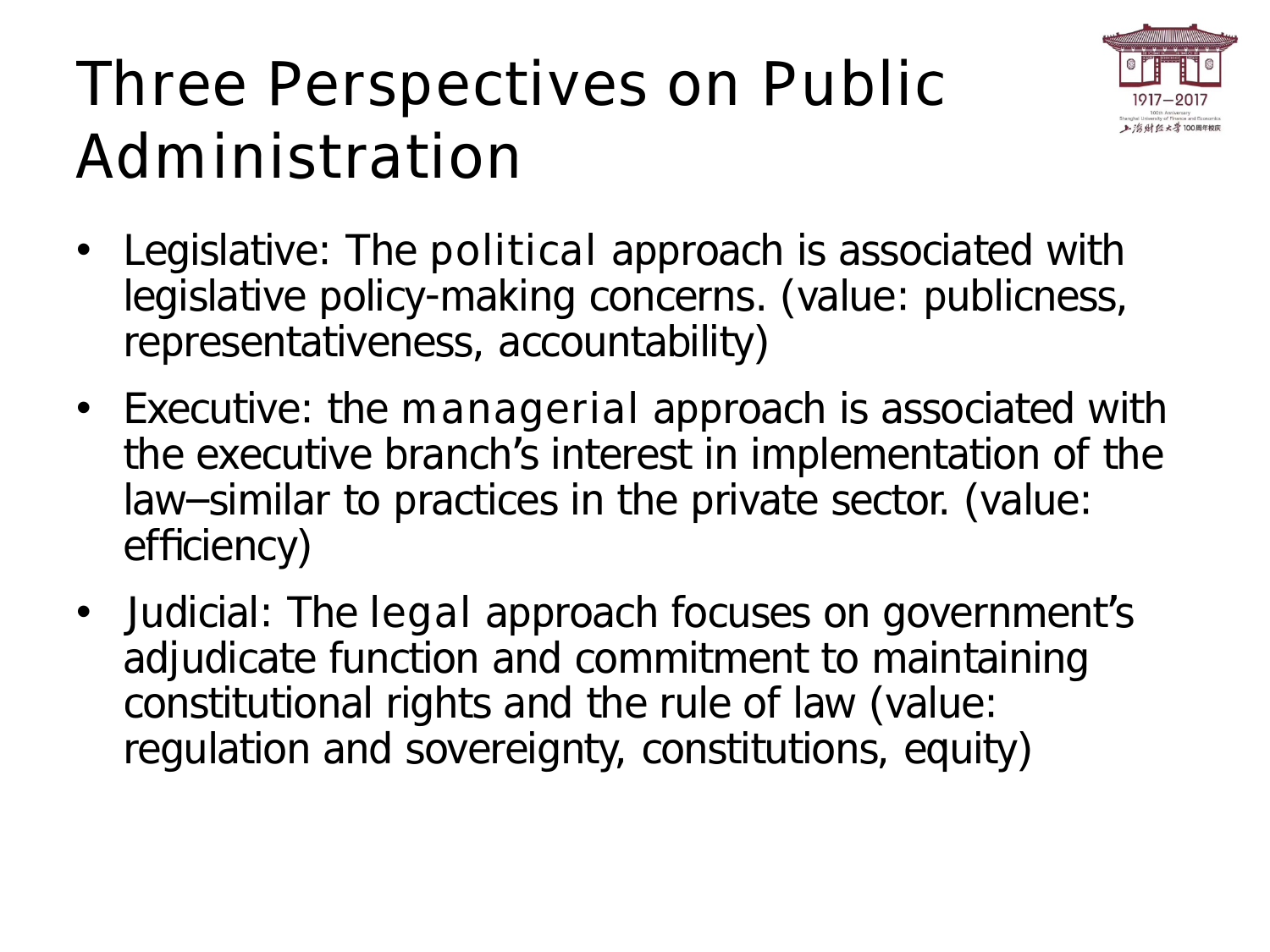

# Three Perspectives on Public Administration
Legislative: The political approach is associated with legislative policy-making concerns. (value: publicness, representativeness, accountability)
Executive: the managerial approach is associated with the executive branch’s interest in implementation of the law–similar to practices in the private sector. (value: efficiency)
Judicial: The legal approach focuses on government’s adjudicate function and commitment to maintaining constitutional rights and the rule of law (value: regulation and sovereignty, constitutions, equity)